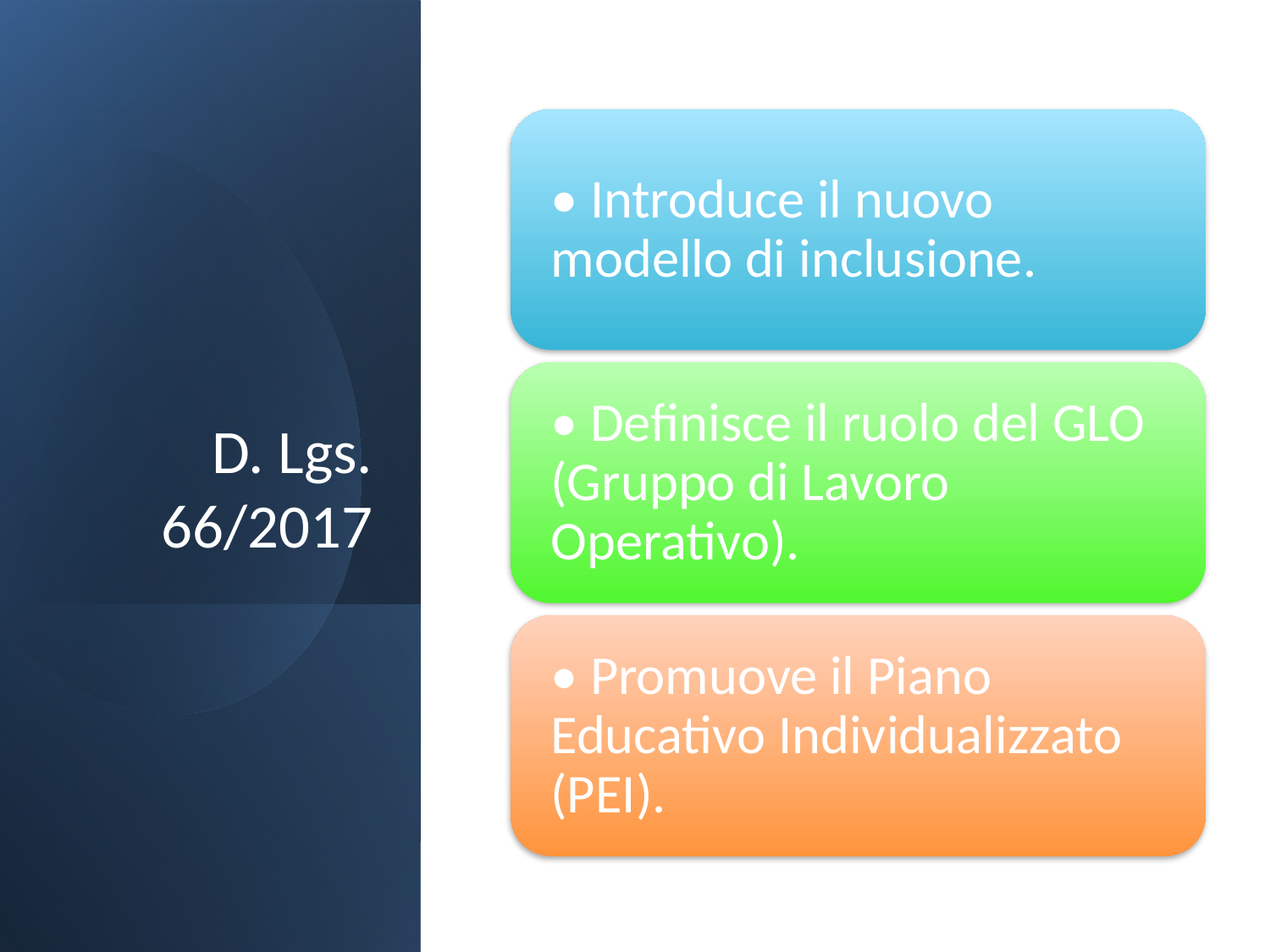

• Introduce il nuovo modello di inclusione.
• Definisce il ruolo del GLO (Gruppo di Lavoro Operativo).
• Promuove il Piano Educativo Individualizzato (PEI).

# D. Lgs. 66/2017